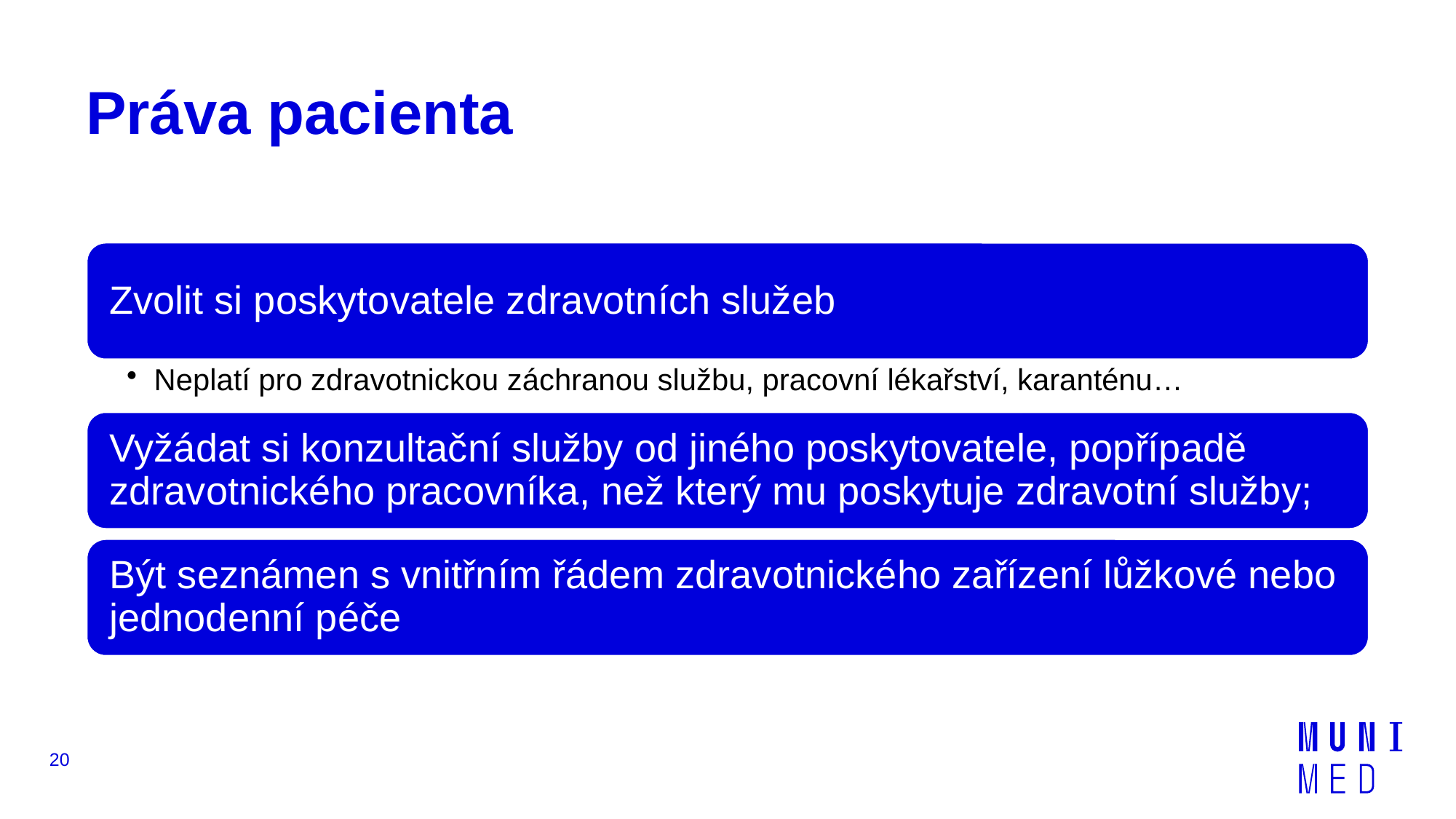

# Práva pacienta
Zvolit si poskytovatele zdravotních služeb
Neplatí pro zdravotnickou záchranou službu, pracovní lékařství, karanténu…
Vyžádat si konzultační služby od jiného poskytovatele, popřípadě zdravotnického pracovníka, než který mu poskytuje zdravotní služby;
Být seznámen s vnitřním řádem zdravotnického zařízení lůžkové nebo jednodenní péče
20